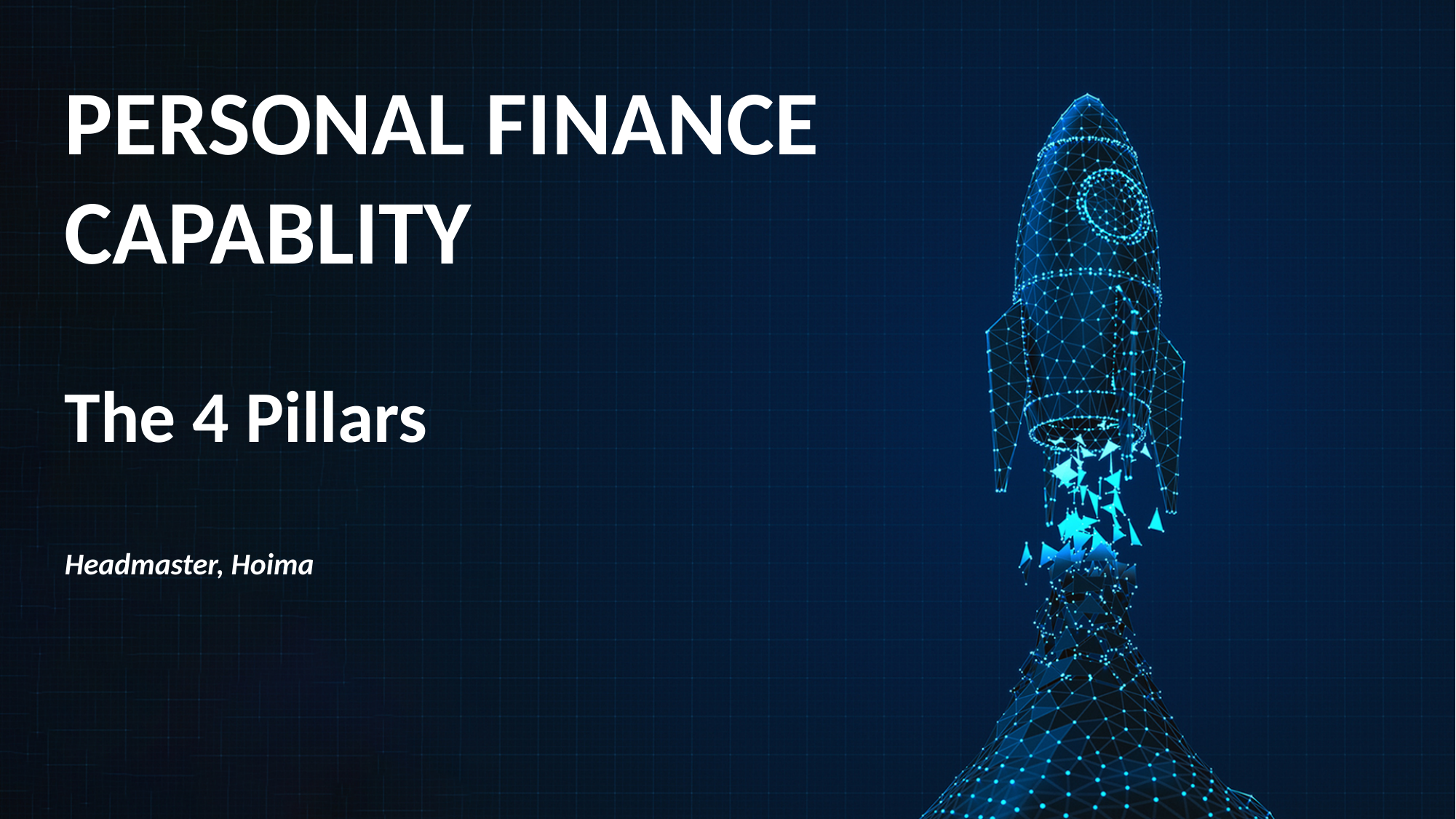

PERSONAL FINANCE CAPABLITY

The 4 Pillars

Headmaster, Hoima